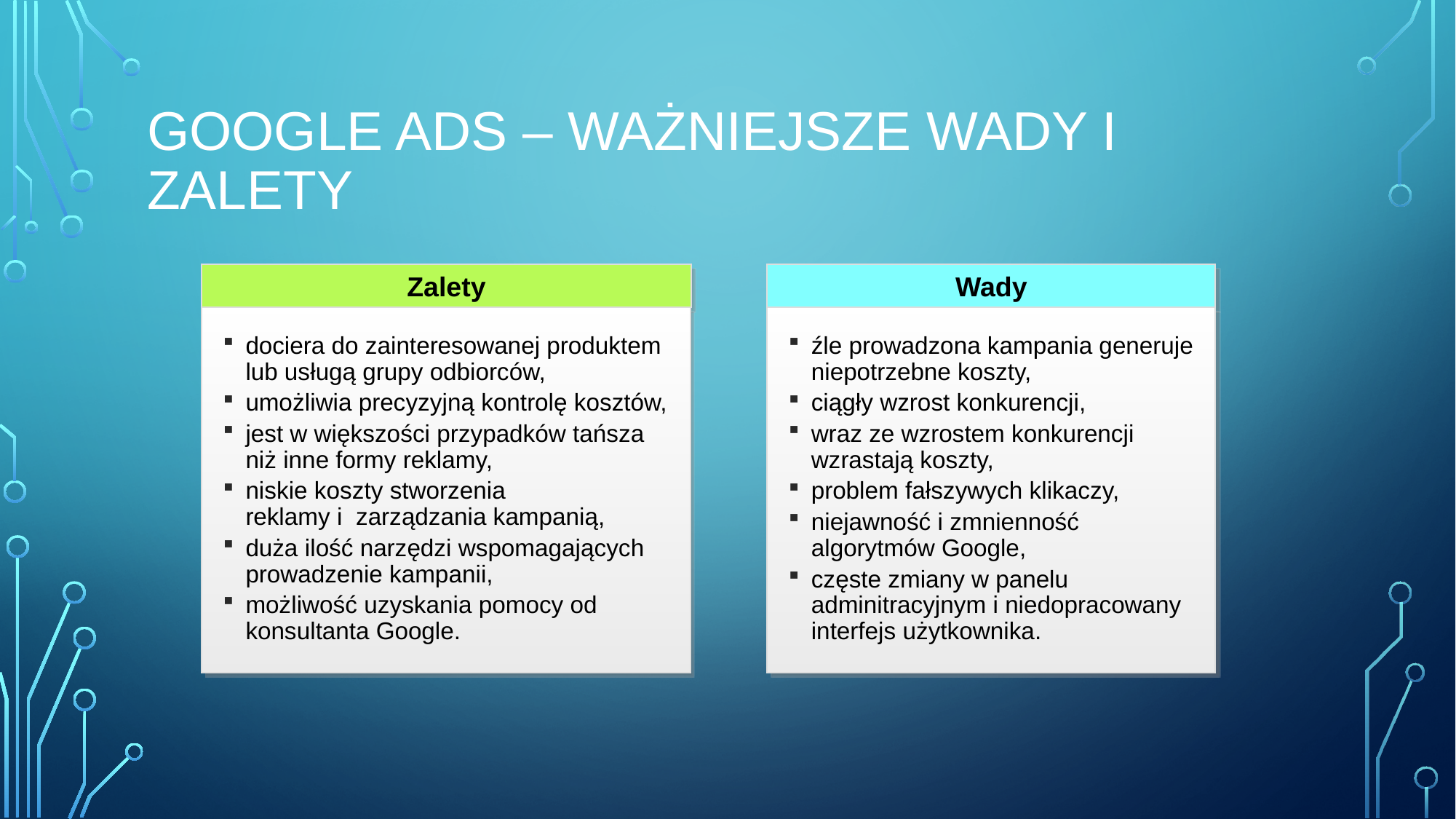

# Google Ads – ważniejsze wady i zalety
Zalety
Wady

dociera do zainteresowanej produktem lub usługą grupy odbiorców,
umożliwia precyzyjną kontrolę kosztów,
jest w większości przypadków tańsza niż inne formy reklamy,
niskie koszty stworzenia
reklamy i  zarządzania kampanią,
duża ilość narzędzi wspomagających prowadzenie kampanii,
możliwość uzyskania pomocy od konsultanta Google.

źle prowadzona kampania generuje niepotrzebne koszty,
ciągły wzrost konkurencji,
wraz ze wzrostem konkurencji wzrastają koszty,
problem fałszywych klikaczy,
niejawność i zmnienność algorytmów Google,
częste zmiany w panelu adminitracyjnym i niedopracowany interfejs użytkownika.